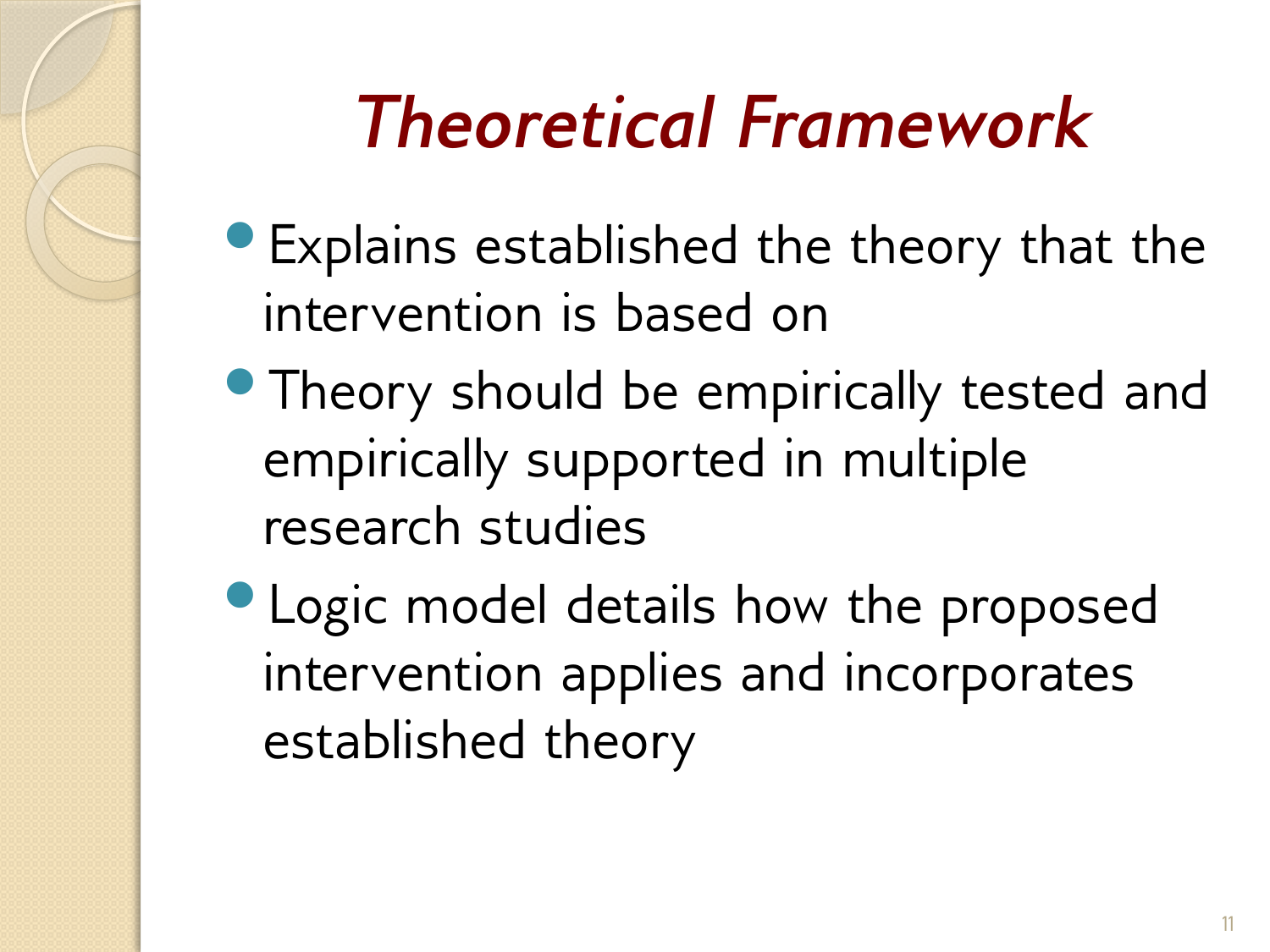

# Theoretical Framework
Explains established the theory that the intervention is based on
Theory should be empirically tested and empirically supported in multiple research studies
Logic model details how the proposed intervention applies and incorporates established theory

11